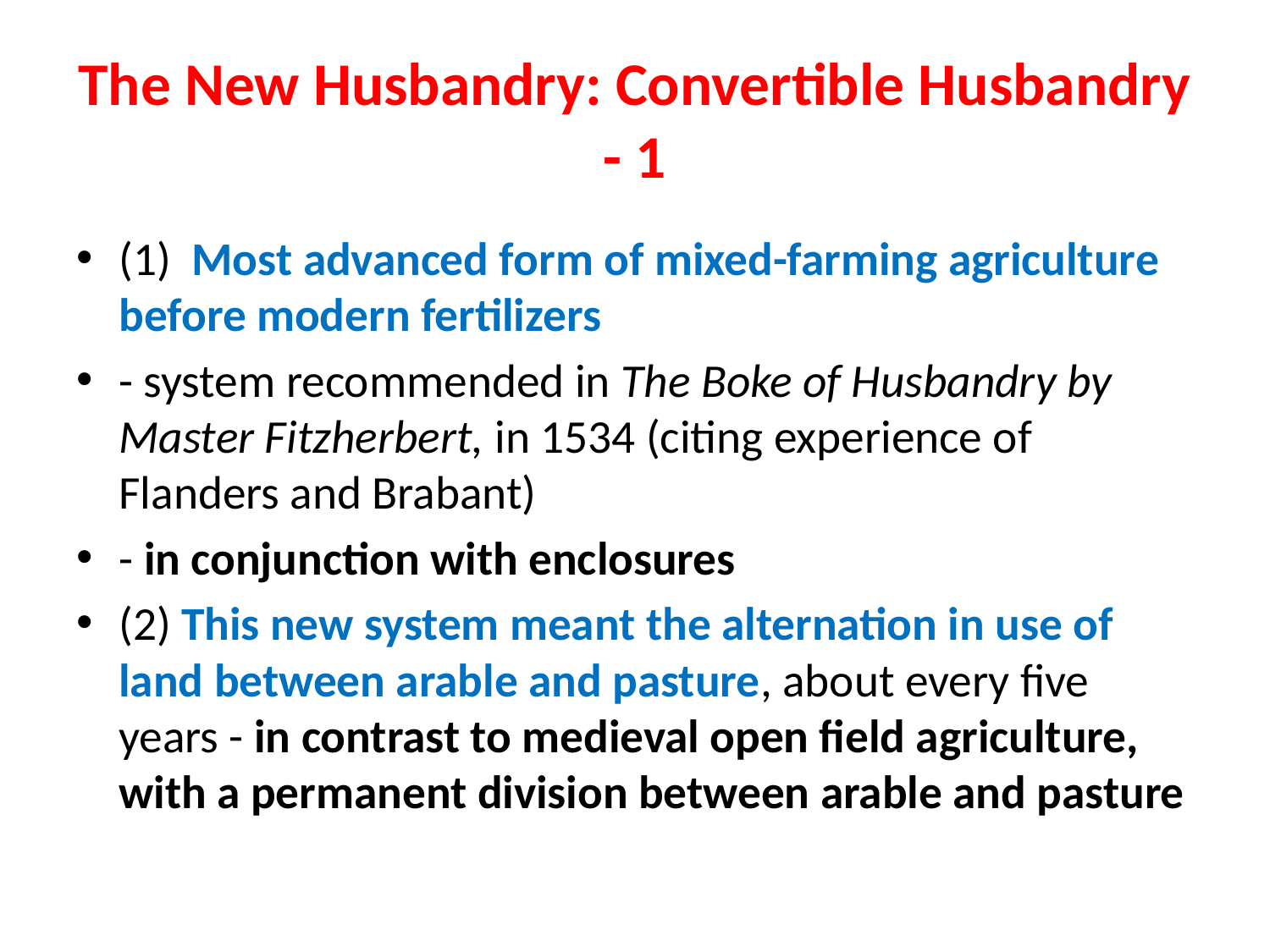

# The New Husbandry: Convertible Husbandry - 1
(1)  Most advanced form of mixed-farming agriculture before modern fertilizers
- system recommended in The Boke of Husbandry by Master Fitzherbert, in 1534 (citing experience of Flanders and Brabant)
- in conjunction with enclosures
(2) This new system meant the alternation in use of land between arable and pasture, about every five years - in contrast to medieval open field agriculture, with a permanent division between arable and pasture